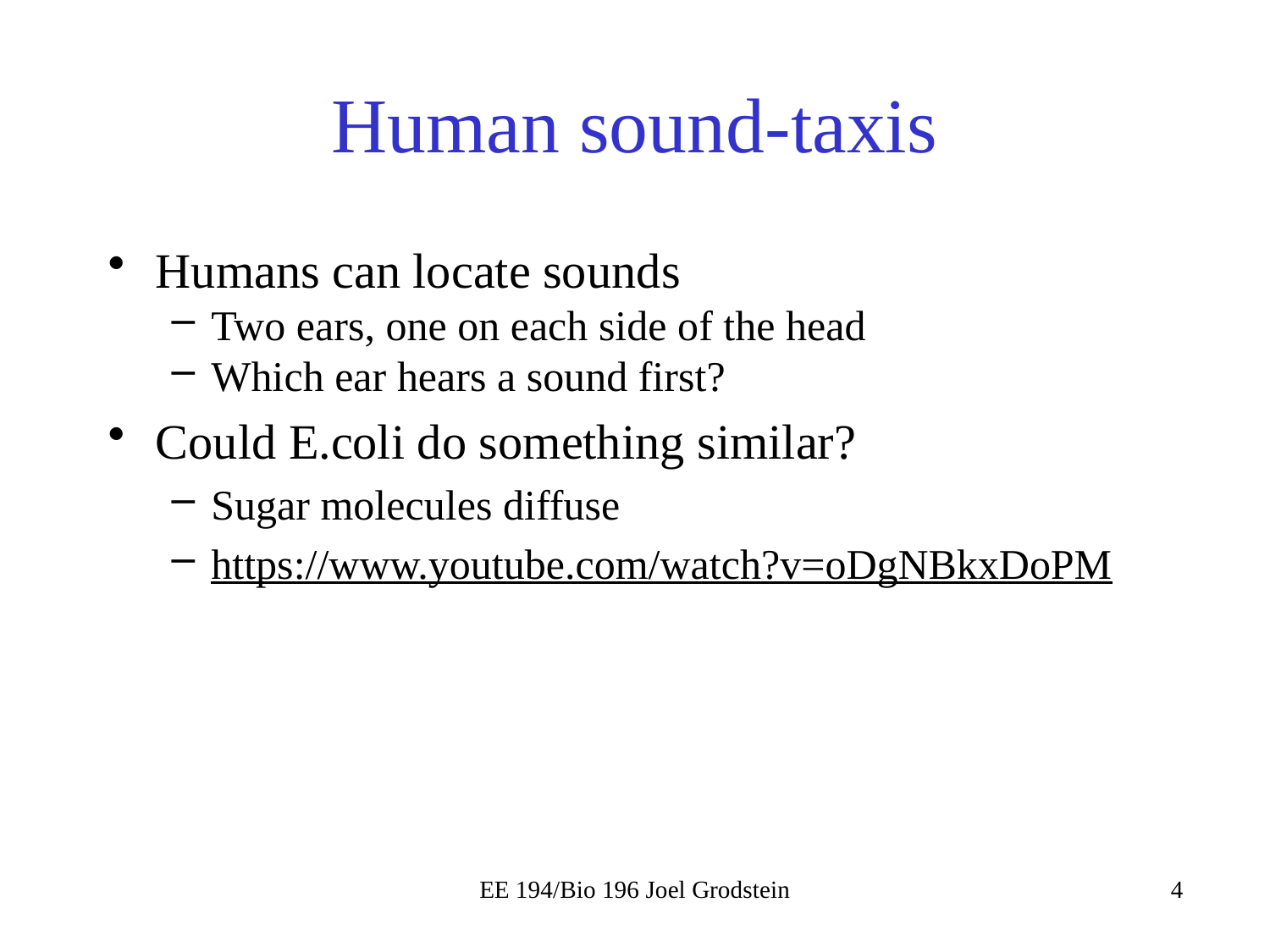

# Human sound-taxis
Humans can locate sounds
Two ears, one on each side of the head
Which ear hears a sound first?
Could E.coli do something similar?
Sugar molecules diffuse
https://www.youtube.com/watch?v=oDgNBkxDoPM
EE 194/Bio 196 Joel Grodstein